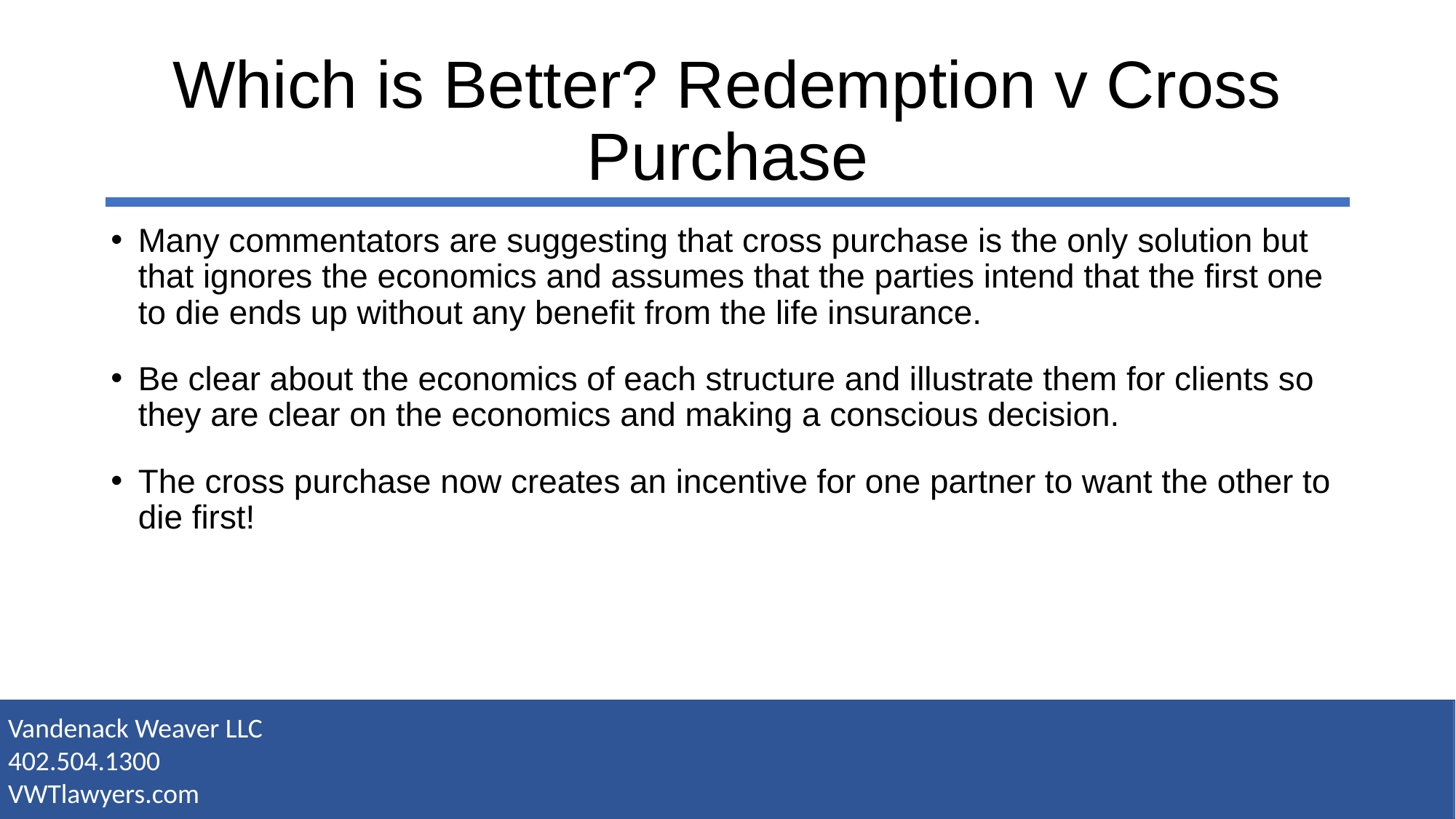

# Which is Better? Redemption v Cross Purchase
Many commentators are suggesting that cross purchase is the only solution but that ignores the economics and assumes that the parties intend that the first one to die ends up without any benefit from the life insurance.
Be clear about the economics of each structure and illustrate them for clients so they are clear on the economics and making a conscious decision.
The cross purchase now creates an incentive for one partner to want the other to die first!
Vandenack Weaver LLC
402.504.1300
VWTlawyers.com